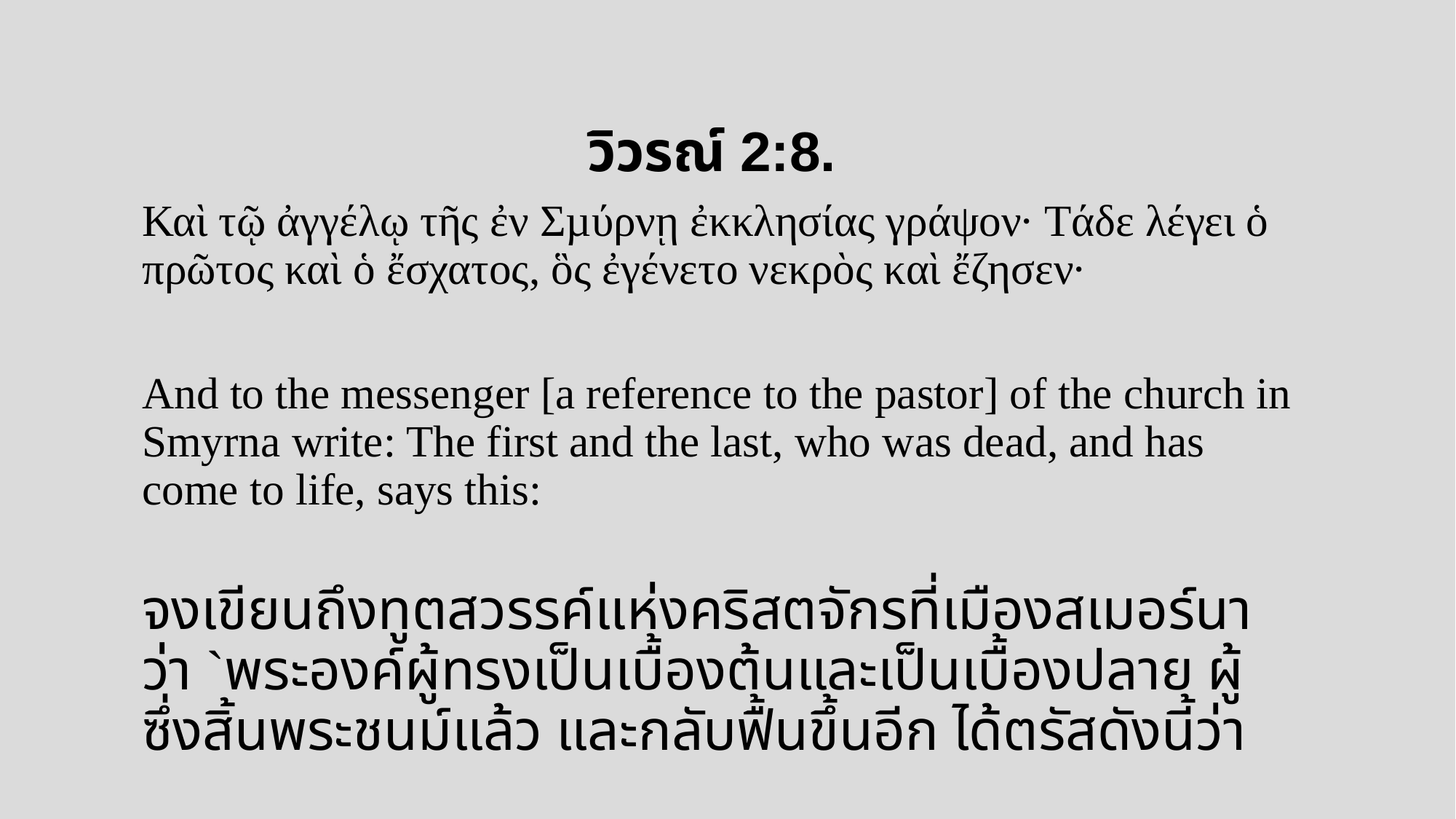

วิวรณ์ 2:8.
Καὶ τῷ ἀγγέλῳ τῆς ἐν Σµύρνῃ ἐκκλησίας γράψον· Τάδε λέγει ὁ πρῶτος καὶ ὁ ἔσχατος, ὃς ἐγένετο νεκρὸς καὶ ἔζησεν·

And to the messenger [a reference to the pastor] of the church in Smyrna write: The first and the last, who was dead, and has come to life, says this:

จงเขียนถึงทูตสวรรค์แห่งคริสตจักรที่เมืองสเมอร์นาว่า `พระองค์ผู้ทรงเป็นเบื้องต้นและเป็นเบื้องปลาย ผู้ซึ่งสิ้นพระชนม์แล้ว และกลับฟื้นขึ้นอีก ได้ตรัสดังนี้ว่า